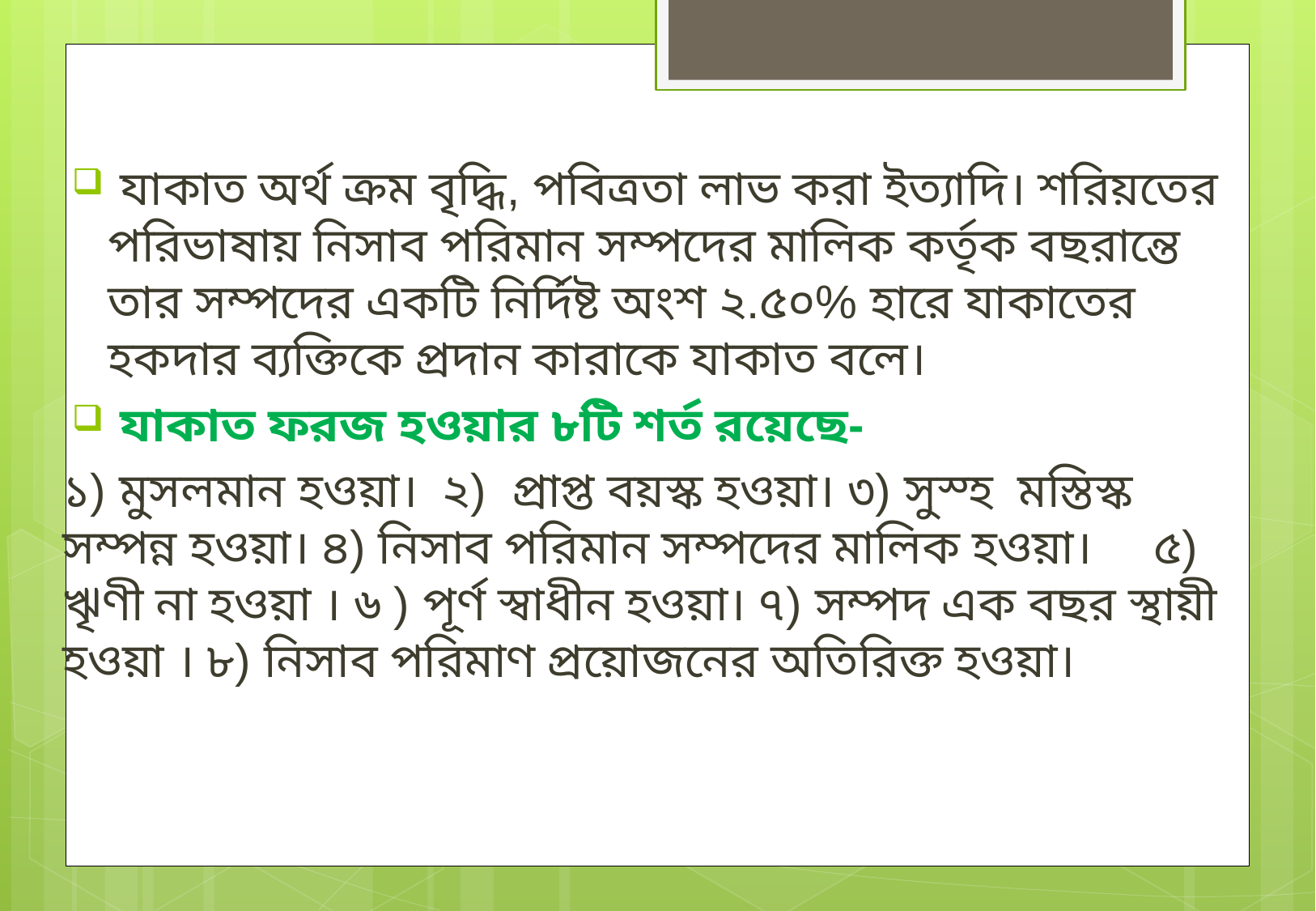

যাকাত অর্থ ক্রম বৃদ্ধি, পবিত্রতা লাভ করা ইত্যাদি। শরিয়তের পরিভাষায় নিসাব পরিমান সম্পদের মালিক কর্তৃক বছরান্তে তার সম্পদের একটি নির্দিষ্ট অংশ ২.৫০% হারে যাকাতের হকদার ব্যক্তিকে প্রদান কারাকে যাকাত বলে।
 যাকাত ফরজ হওয়ার ৮টি শর্ত রয়েছে-
১) মুসলমান হওয়া।  ২)  প্রাপ্ত বয়স্ক হওয়া। ৩) সুস্হ  মস্তিস্ক সম্পন্ন হওয়া। ৪) নিসাব পরিমান সম্পদের মালিক হওয়া।     ৫) ৠণী না হওয়া । ৬ ) পূর্ণ স্বাধীন হওয়া। ৭) সম্পদ এক বছর স্থায়ী হওয়া । ৮) নিসাব পরিমাণ প্রয়োজনের অতিরিক্ত হওয়া।